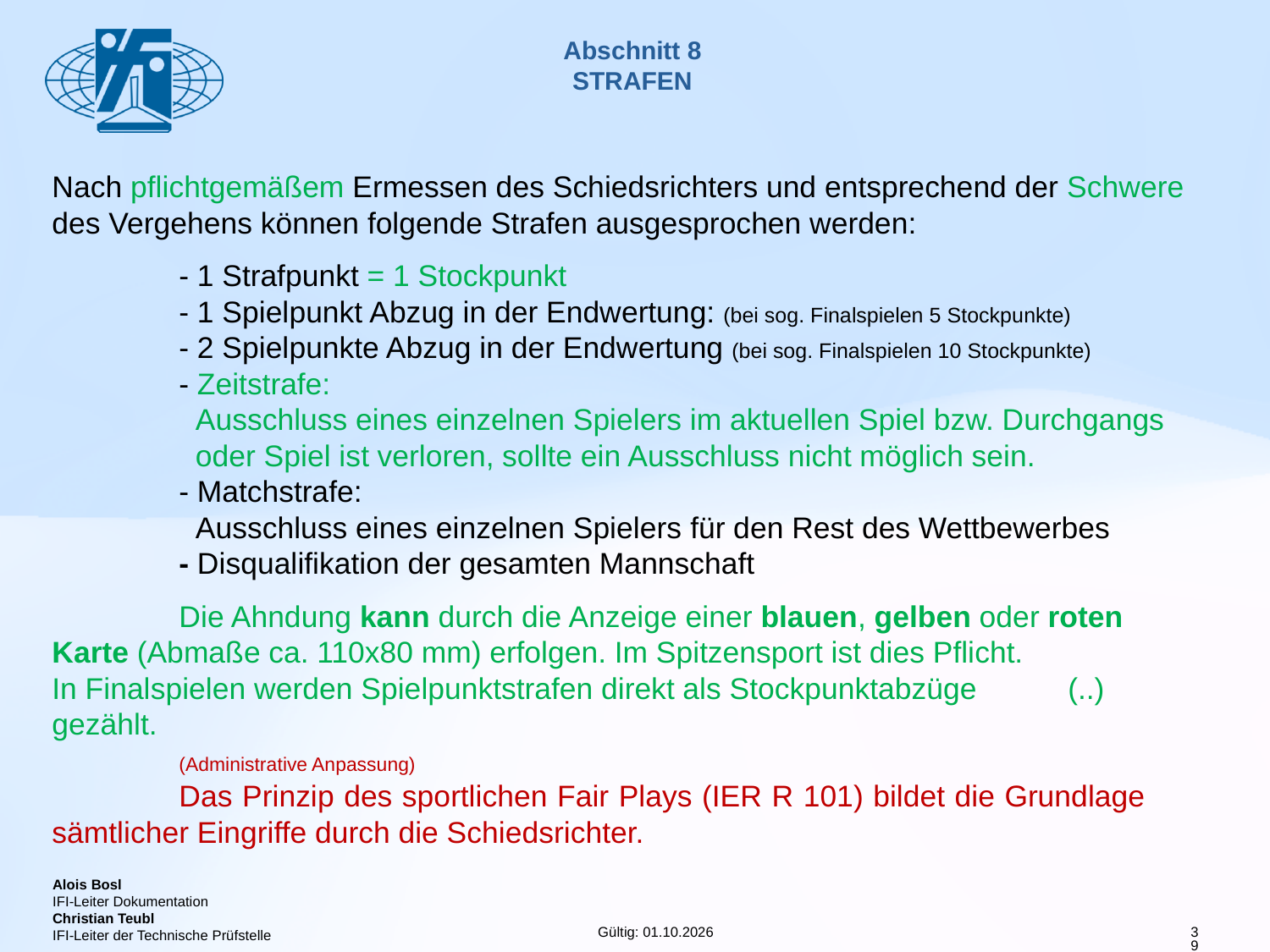

# Abschnitt 8 STRAFEN

Nach pflichtgemäßem Ermessen des Schiedsrichters und entsprechend der Schwere des Vergehens können folgende Strafen ausgesprochen werden:

	- 1 Strafpunkt = 1 Stockpunkt
	- 1 Spielpunkt Abzug in der Endwertung: (bei sog. Finalspielen 5 Stockpunkte)
	- 2 Spielpunkte Abzug in der Endwertung (bei sog. Finalspielen 10 Stockpunkte)
	- Zeitstrafe:
	  Ausschluss eines einzelnen Spielers im aktuellen Spiel bzw. Durchgangs 	  	  oder Spiel ist verloren, sollte ein Ausschluss nicht möglich sein.
	- Matchstrafe:
	  Ausschluss eines einzelnen Spielers für den Rest des Wettbewerbes
	- Disqualifikation der gesamten Mannschaft

	Die Ahndung kann durch die Anzeige einer blauen, gelben oder roten 	Karte (Abmaße ca. 110x80 mm) erfolgen. Im Spitzensport ist dies Pflicht. 		In Finalspielen werden Spielpunktstrafen direkt als Stockpunktabzüge 	(..) gezählt.
	(Administrative Anpassung)
	Das Prinzip des sportlichen Fair Plays (IER R 101) bildet die Grundlage 	sämtlicher Eingriffe durch die Schiedsrichter.

39